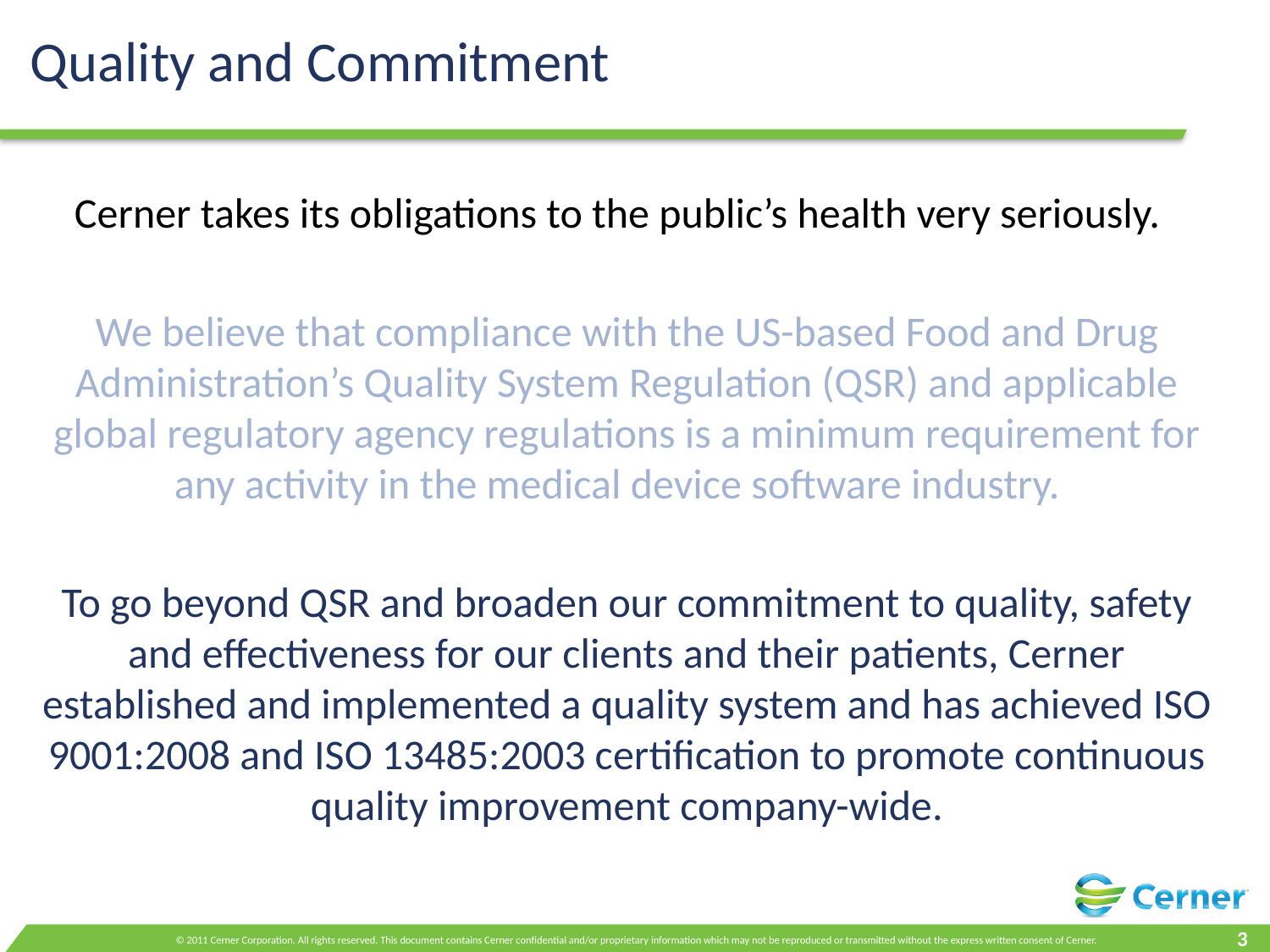

Quality and Commitment
Cerner takes its obligations to the public’s health very seriously.

We believe that compliance with the US-based Food and Drug Administration’s Quality System Regulation (QSR) and applicable global regulatory agency regulations is a minimum requirement for any activity in the medical device software industry.

To go beyond QSR and broaden our commitment to quality, safety and effectiveness for our clients and their patients, Cerner established and implemented a quality system and has achieved ISO 9001:2008 and ISO 13485:2003 certification to promote continuous quality improvement company-wide.